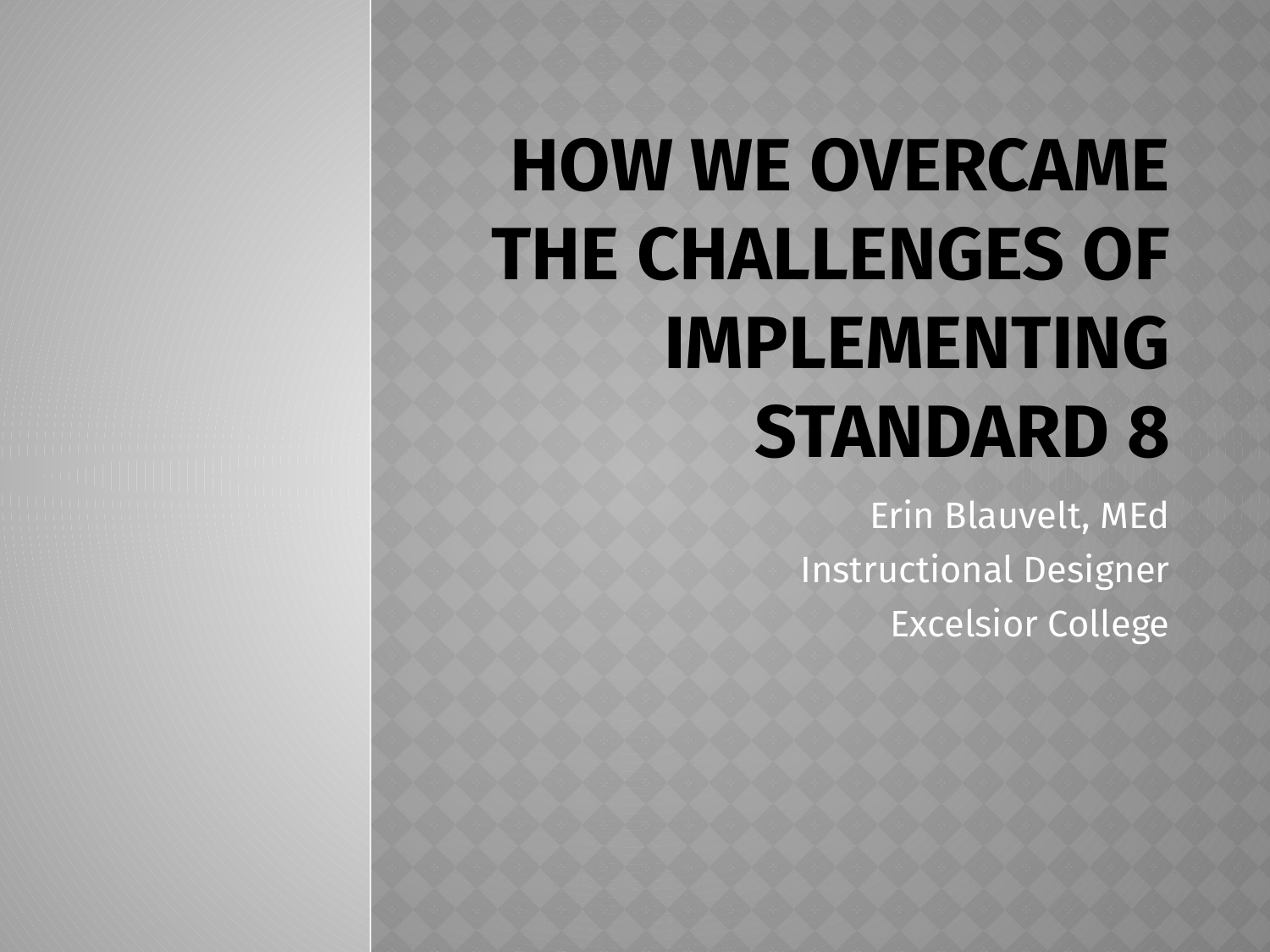

# How we overcame the challenges of implementing standard 8
Erin Blauvelt, MEd
Instructional Designer
Excelsior College